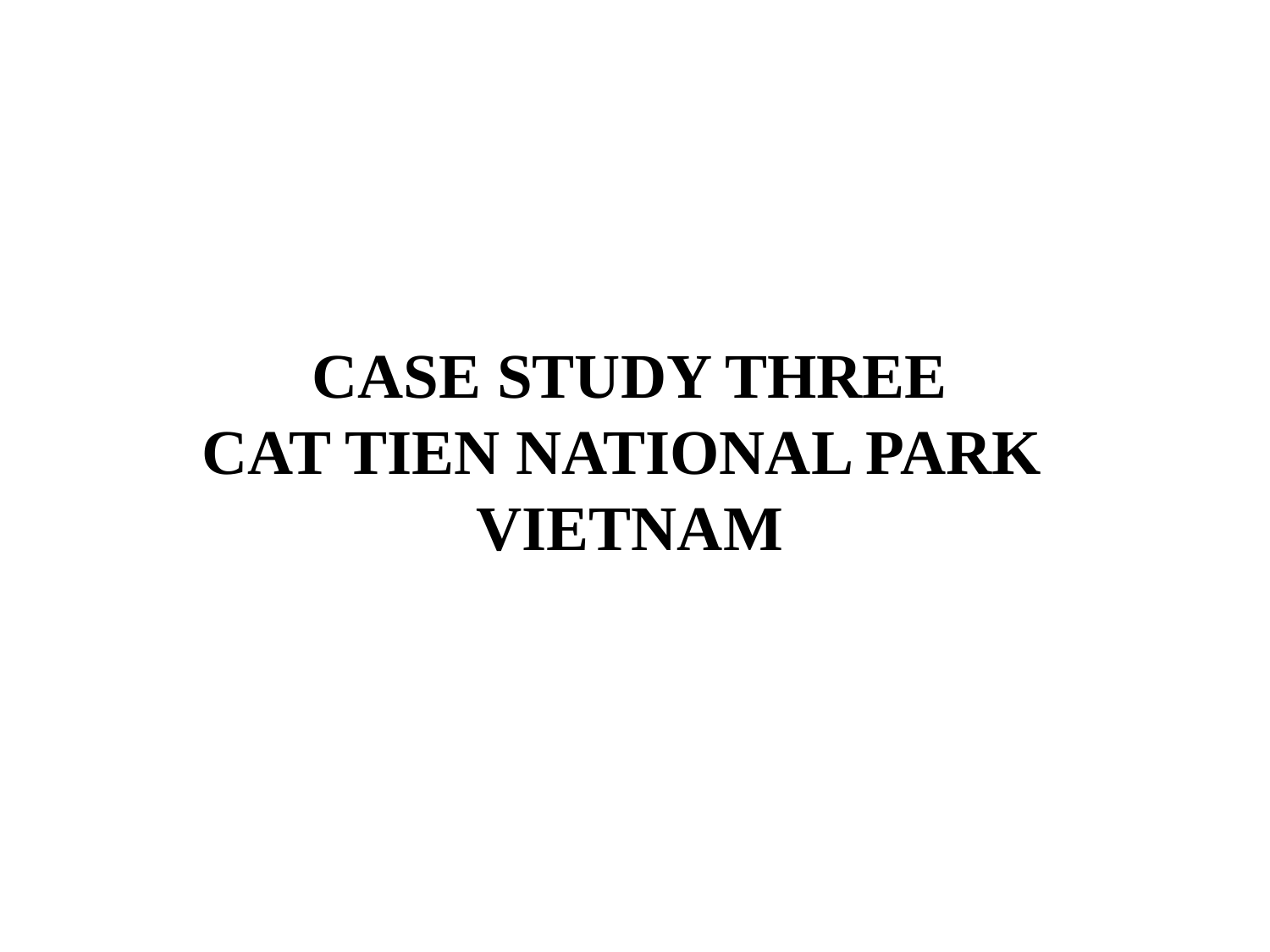

# Case study three Cat Tien National Park Vietnam